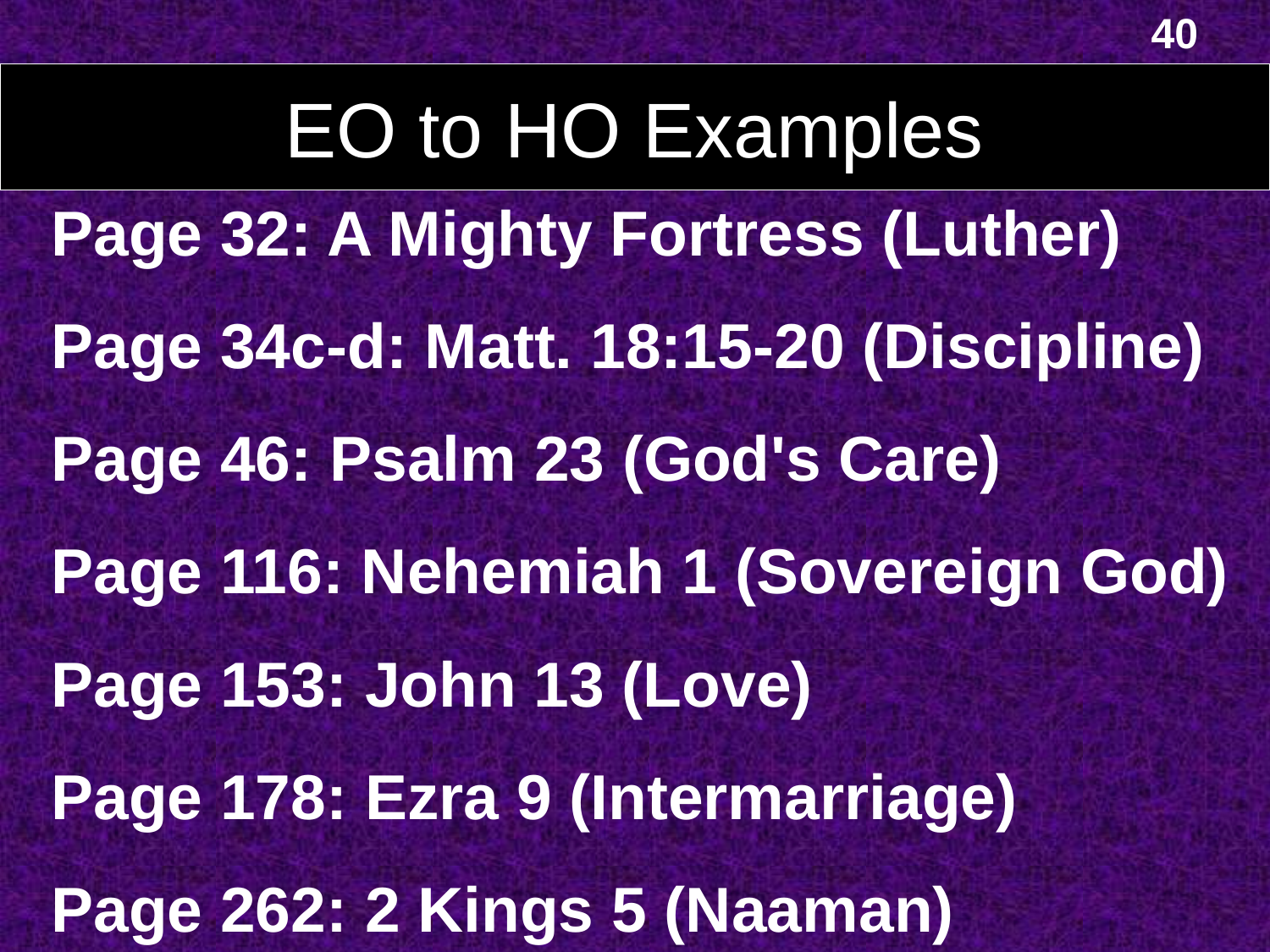

40
EO to HO Examples
Page 32: A Mighty Fortress (Luther)
Page 34c-d: Matt. 18:15-20 (Discipline)
Page 46: Psalm 23 (God's Care)
Page 116: Nehemiah 1 (Sovereign God)
Page 153: John 13 (Love)
Page 178: Ezra 9 (Intermarriage)
Page 262: 2 Kings 5 (Naaman)